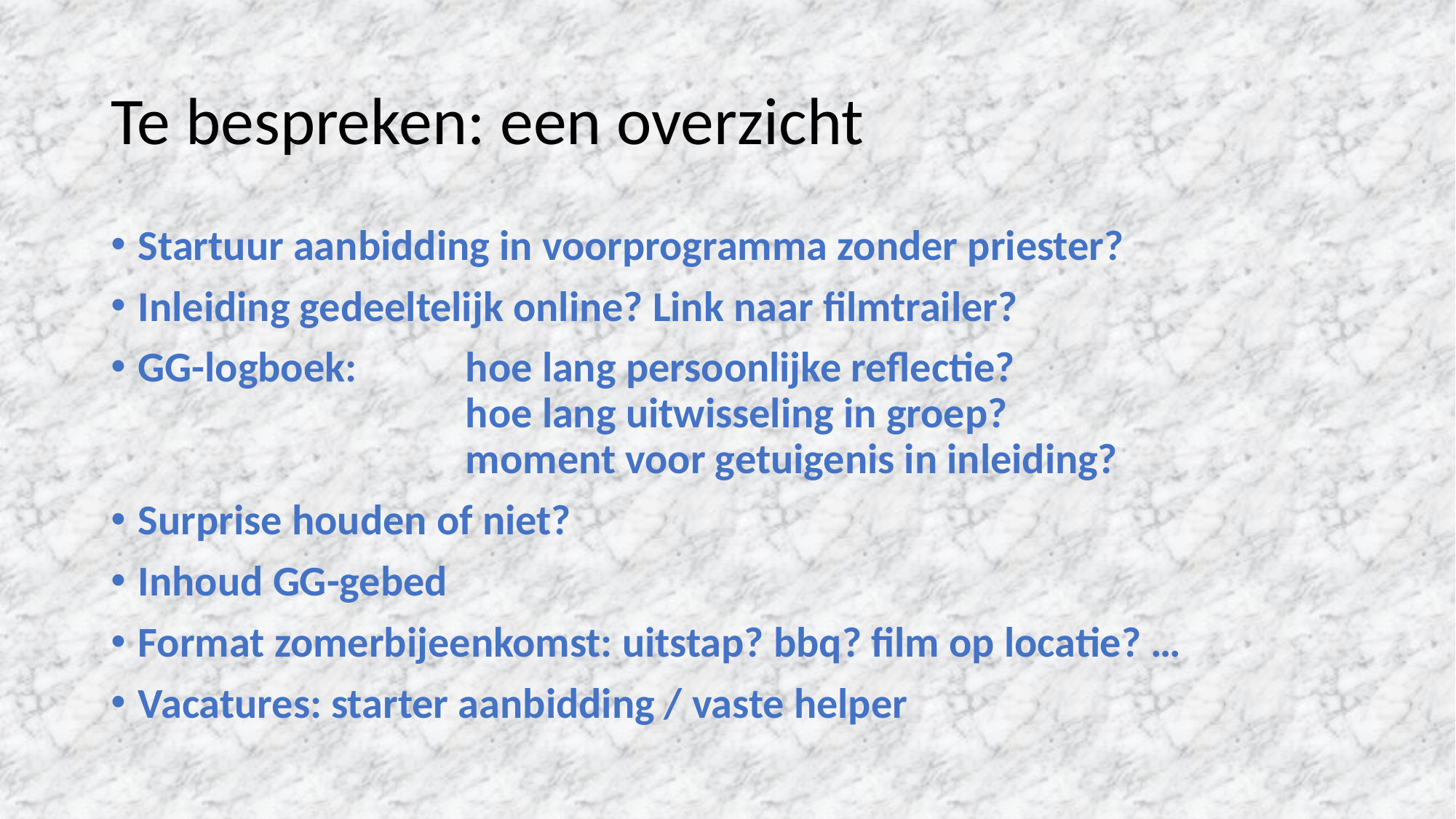

# Te bespreken: een overzicht
Startuur aanbidding in voorprogramma zonder priester?
Inleiding gedeeltelijk online? Link naar filmtrailer?
GG-logboek:	hoe lang persoonlijke reflectie?
			hoe lang uitwisseling in groep?
			moment voor getuigenis in inleiding?
Surprise houden of niet?
Inhoud GG-gebed
Format zomerbijeenkomst: uitstap? bbq? film op locatie? …
Vacatures: starter aanbidding / vaste helper